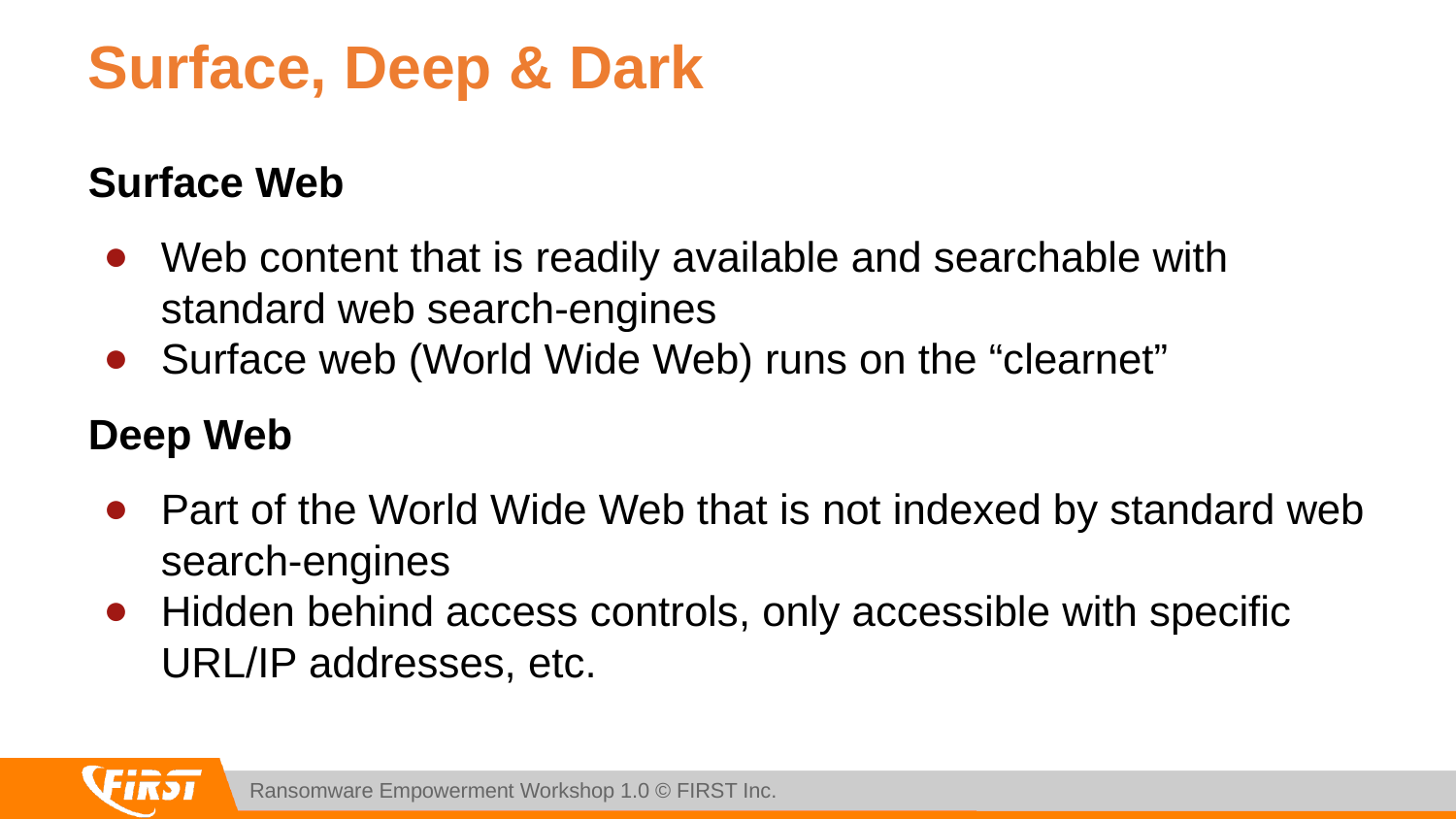

# Surface, Deep & Dark
Surface Web
Web content that is readily available and searchable with standard web search-engines
Surface web (World Wide Web) runs on the “clearnet”
Deep Web
Part of the World Wide Web that is not indexed by standard web search-engines
Hidden behind access controls, only accessible with specific URL/IP addresses, etc.